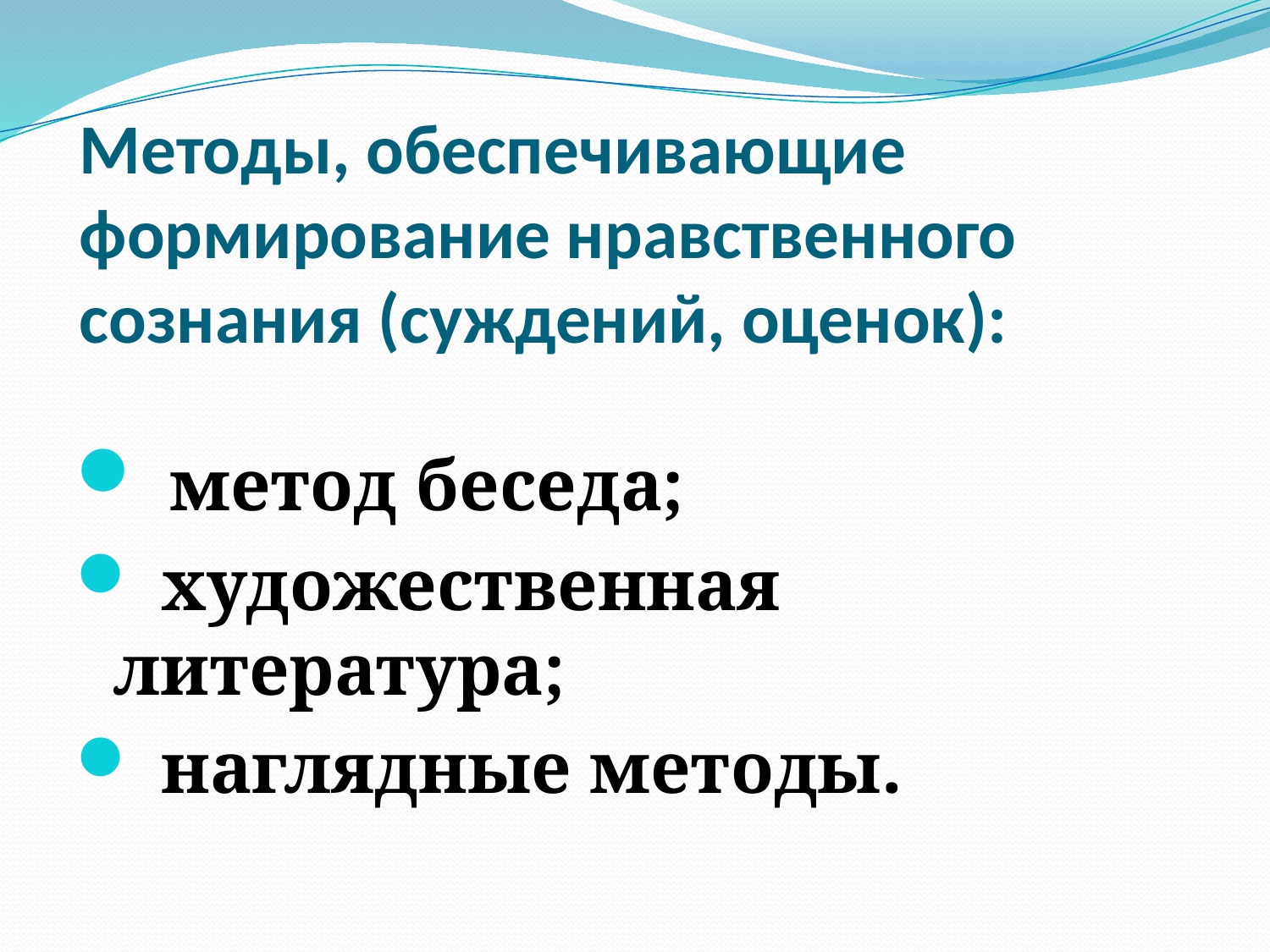

# Методы, обеспечивающие формирование нравственного сознания (суждений, оценок):
 метод беседа;
 художественная литература;
 наглядные методы.